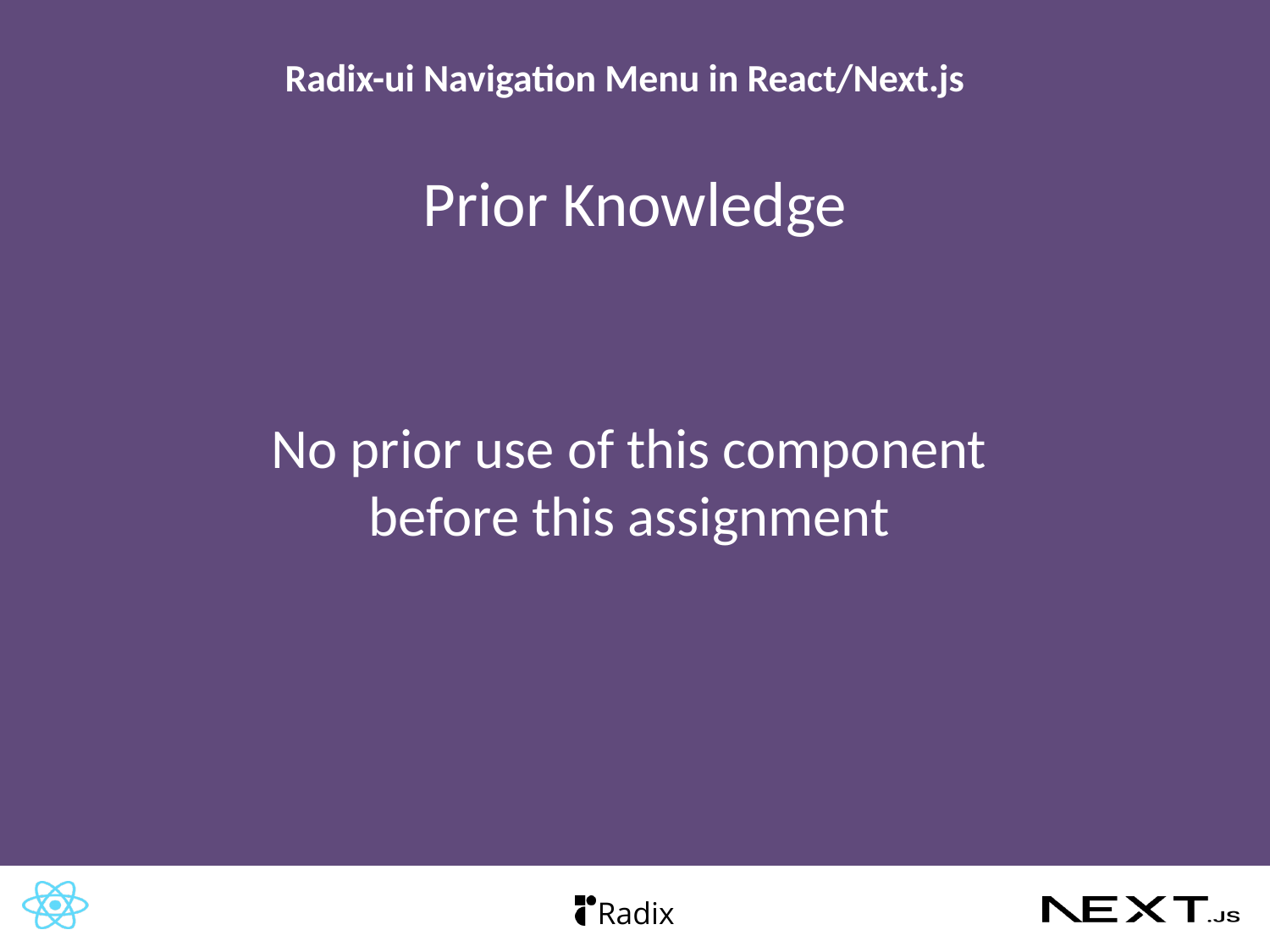

# Prior Knowledge
No prior use of this component before this assignment